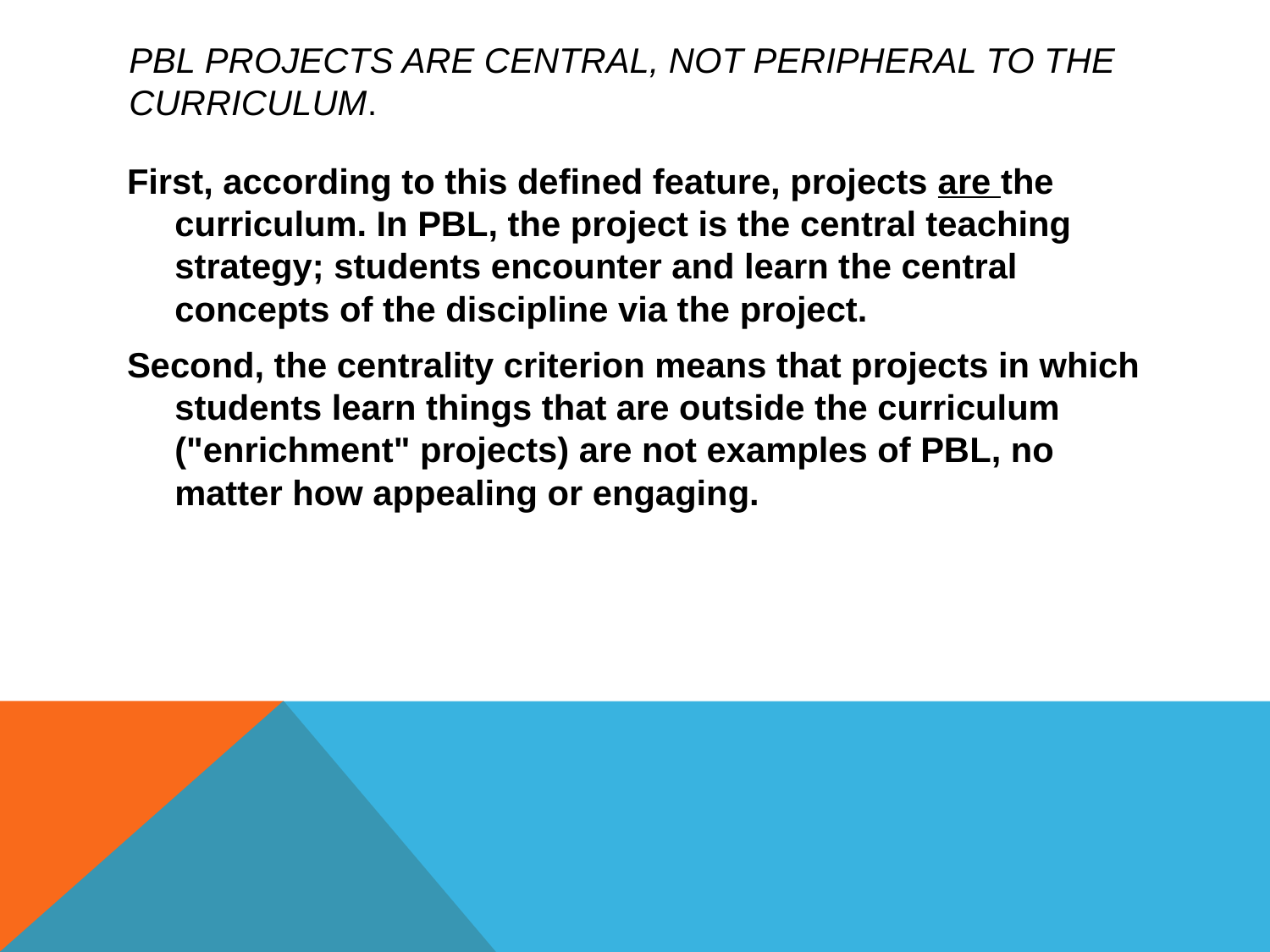

# PBL projects are central, not peripheral to the curriculum.
First, according to this defined feature, projects are the curriculum. In PBL, the project is the central teaching strategy; students encounter and learn the central concepts of the discipline via the project.
Second, the centrality criterion means that projects in which students learn things that are outside the curriculum ("enrichment" projects) are not examples of PBL, no matter how appealing or engaging.